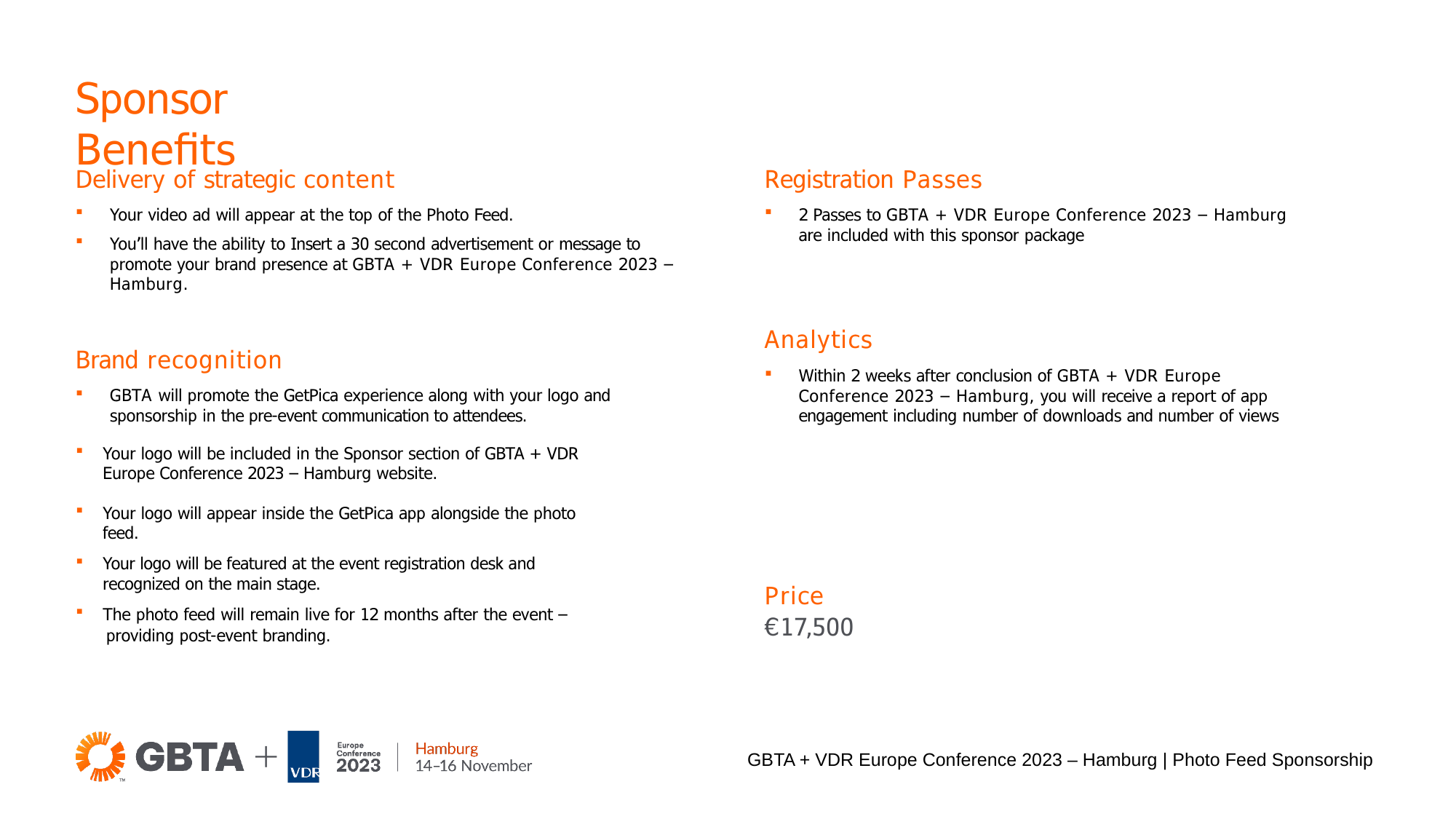

# Sponsor Benefits
Delivery of strategic content
Your video ad will appear at the top of the Photo Feed.
You’ll have the ability to Insert a 30 second advertisement or message to
promote your brand presence at GBTA + VDR Europe Conference 2023 – Hamburg.

Brand recognition
GBTA will promote the GetPica experience along with your logo and sponsorship in the pre-event communication to attendees.

Your logo will be included in the Sponsor section of GBTA + VDR Europe Conference 2023 – Hamburg website.

Your logo will appear inside the GetPica app alongside the photo feed.
Your logo will be featured at the event registration desk and recognized on the main stage.
The photo feed will remain live for 12 months after the event –
providing post-event branding.
Registration Passes
2 Passes to GBTA + VDR Europe Conference 2023 – Hamburg  are included with this sponsor package
Analytics
Within 2 weeks after conclusion of GBTA + VDR Europe Conference 2023 – Hamburg, you will receive a report of app engagement including number of downloads and number of views
Price
€17,500
GBTA + VDR Europe Conference 2023 – Hamburg | Photo Feed Sponsorship